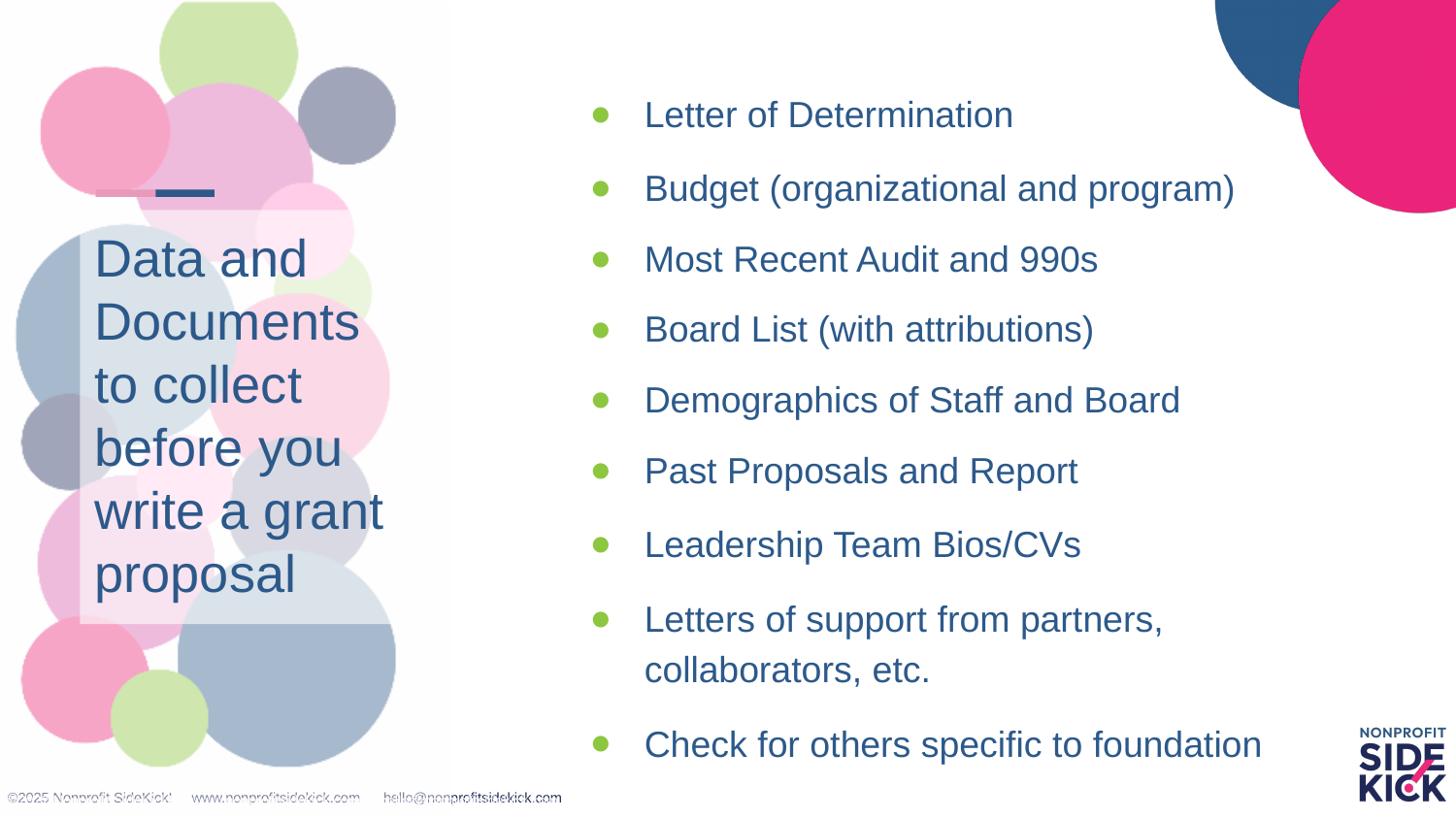

Letter of Determination
Budget (organizational and program)
Most Recent Audit and 990s
Board List (with attributions)
Demographics of Staff and Board
Past Proposals and Report
Leadership Team Bios/CVs
Letters of support from partners, collaborators, etc.
Check for others specific to foundation
# Data and Documents to collect before you write a grant proposal